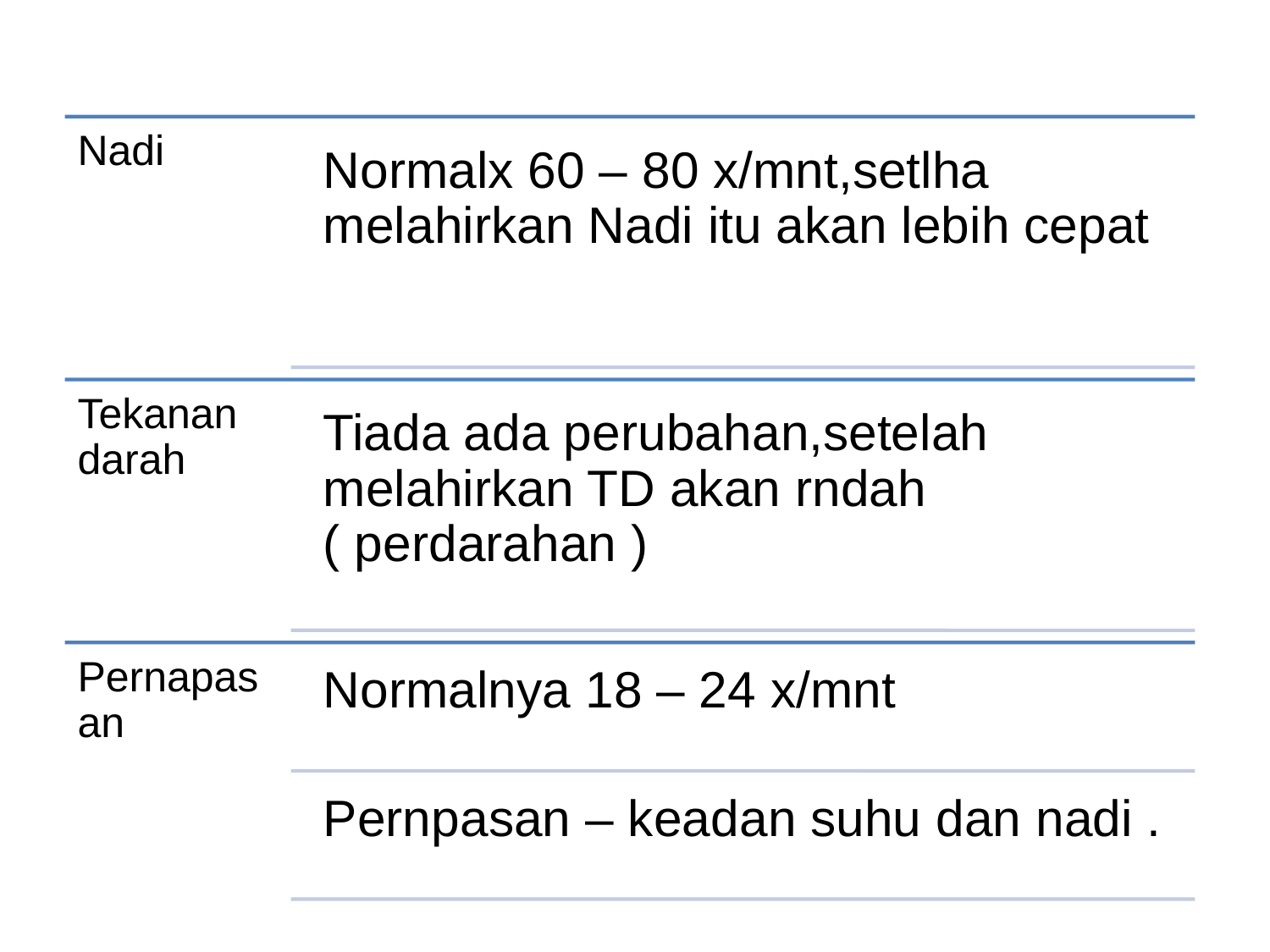

Nadi
Normalx 60 – 80 x/mnt,setlha melahirkan Nadi itu akan lebih cepat
Tekanan darah
Tiada ada perubahan,setelah melahirkan TD akan rndah ( perdarahan )
Pernapasan
Normalnya 18 – 24 x/mnt
Pernpasan – keadan suhu dan nadi .